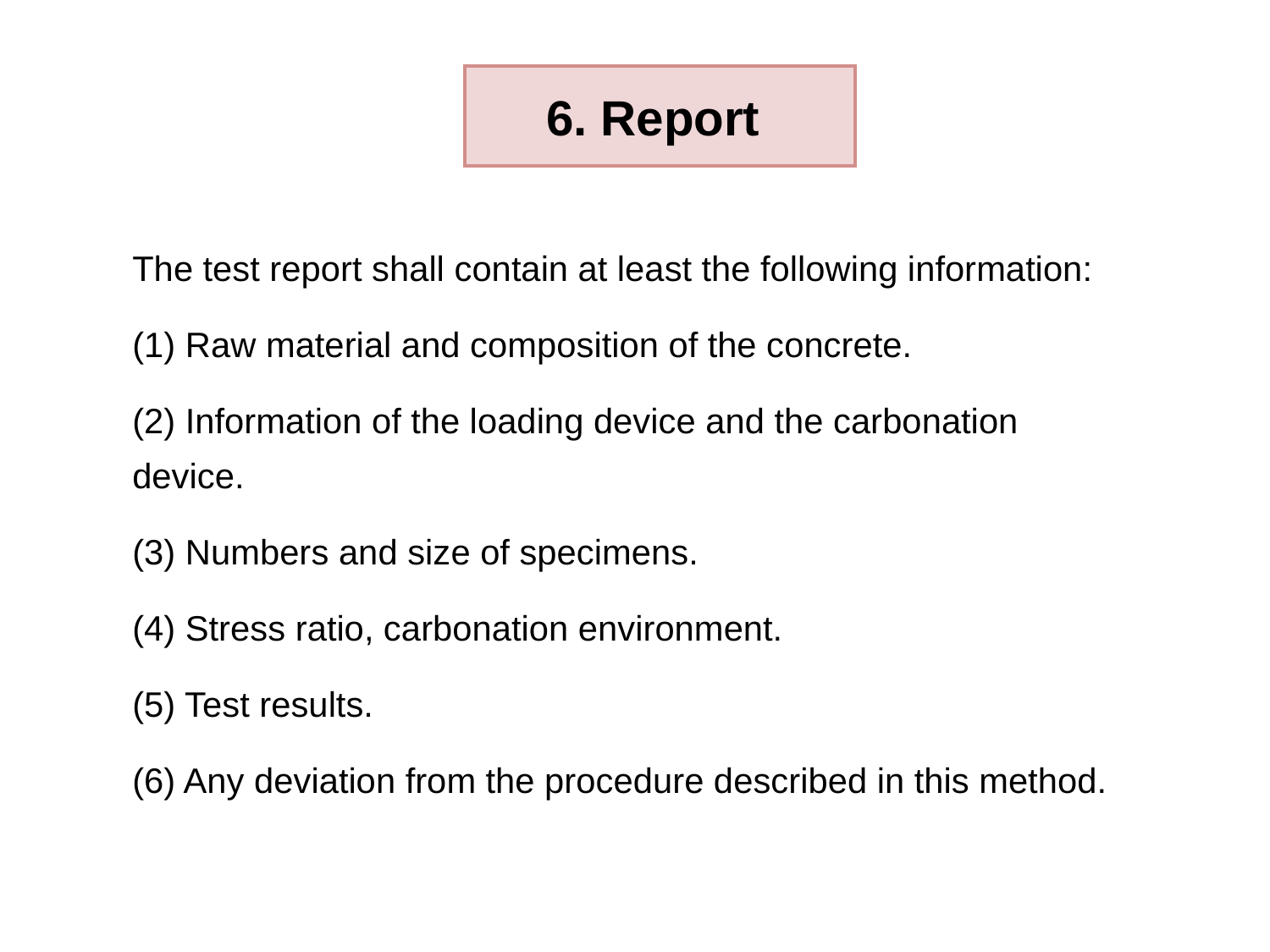

6. Report
The test report shall contain at least the following information:
(1) Raw material and composition of the concrete.
(2) Information of the loading device and the carbonation device.
(3) Numbers and size of specimens.
(4) Stress ratio, carbonation environment.
(5) Test results.
(6) Any deviation from the procedure described in this method.